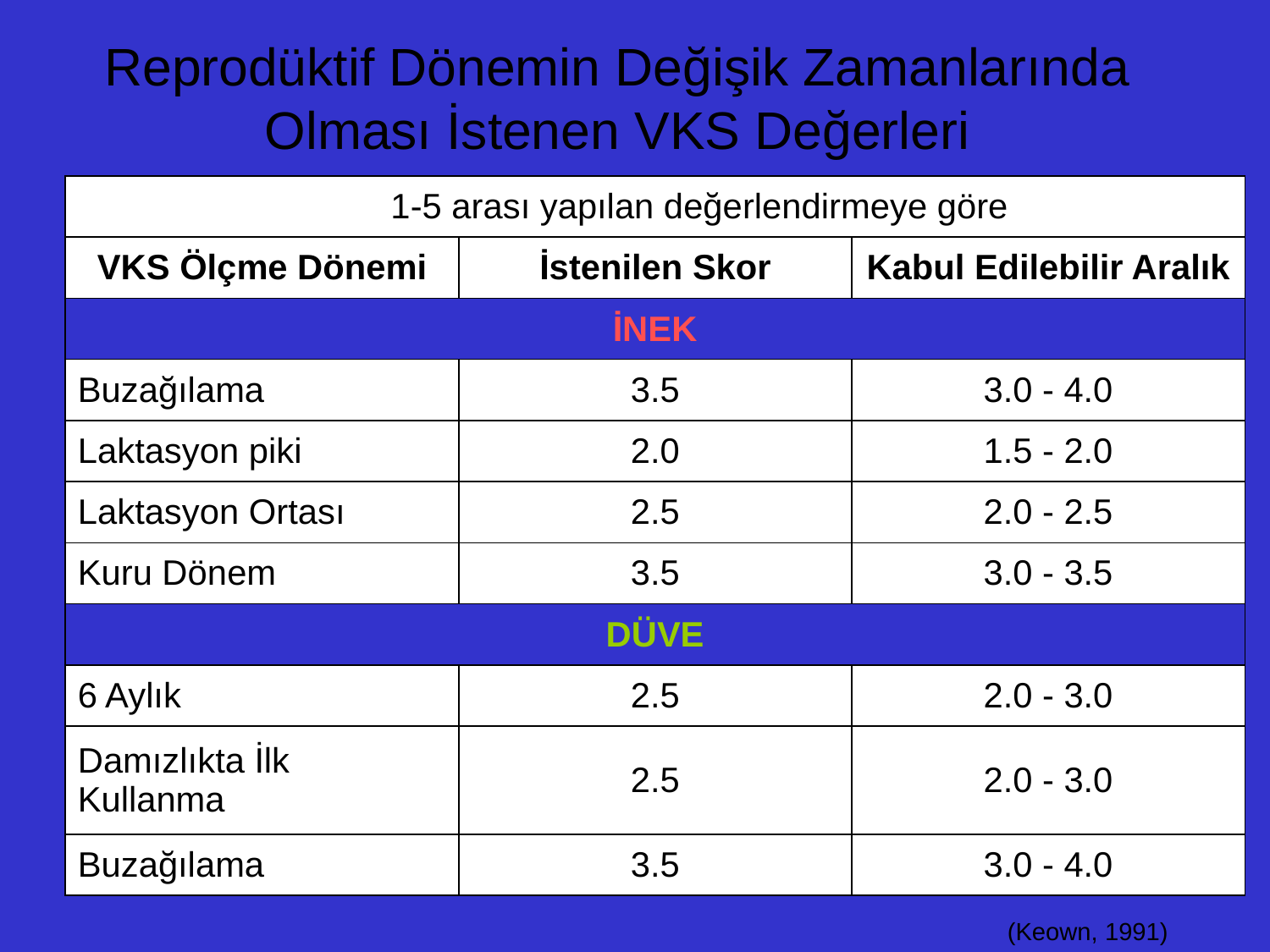

Reprodüktif Dönemin Değişik Zamanlarında
Olması İstenen VKS Değerleri
| 1-5 arası yapılan değerlendirmeye göre |  |  |
| --- | --- | --- |
| VKS Ölçme Dönemi | İstenilen Skor | Kabul Edilebilir Aralık |
| İNEK |  |  |
| Buzağılama | 3.5 | 3.0 - 4.0 |
| Laktasyon piki | 2.0 | 1.5 - 2.0 |
| Laktasyon Ortası | 2.5 | 2.0 - 2.5 |
| Kuru Dönem | 3.5 | 3.0 - 3.5 |
| DÜVE |  |  |
| 6 Aylık | 2.5 | 2.0 - 3.0 |
| Damızlıkta İlk Kullanma | 2.5 | 2.0 - 3.0 |
| Buzağılama | 3.5 | 3.0 - 4.0 |

(Keown, 1991)